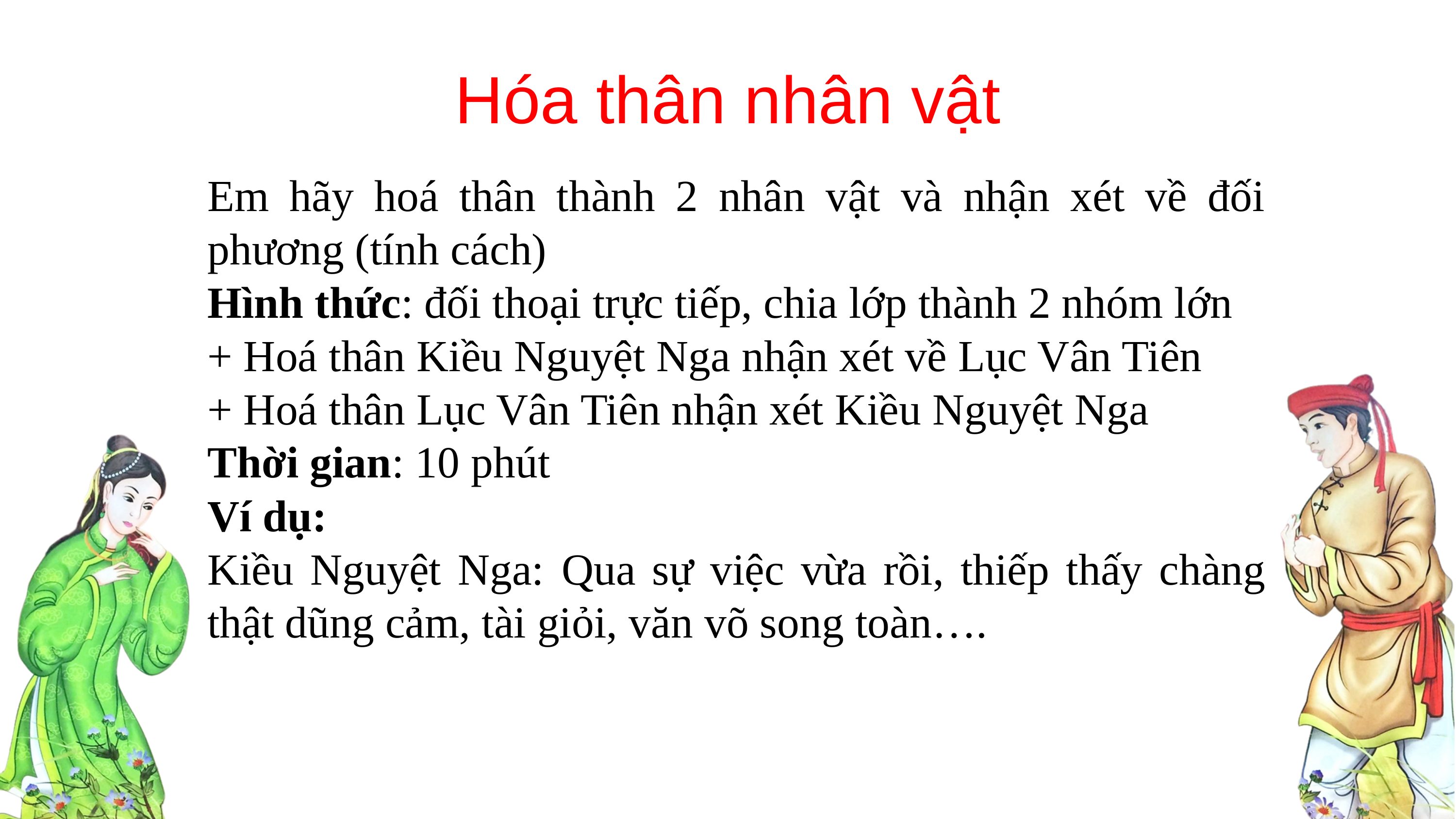

Hóa thân nhân vật
Em hãy hoá thân thành 2 nhân vật và nhận xét về đối phương (tính cách)
Hình thức: đối thoại trực tiếp, chia lớp thành 2 nhóm lớn
+ Hoá thân Kiều Nguyệt Nga nhận xét về Lục Vân Tiên
+ Hoá thân Lục Vân Tiên nhận xét Kiều Nguyệt Nga
Thời gian: 10 phút
Ví dụ:
Kiều Nguyệt Nga: Qua sự việc vừa rồi, thiếp thấy chàng thật dũng cảm, tài giỏi, văn võ song toàn….